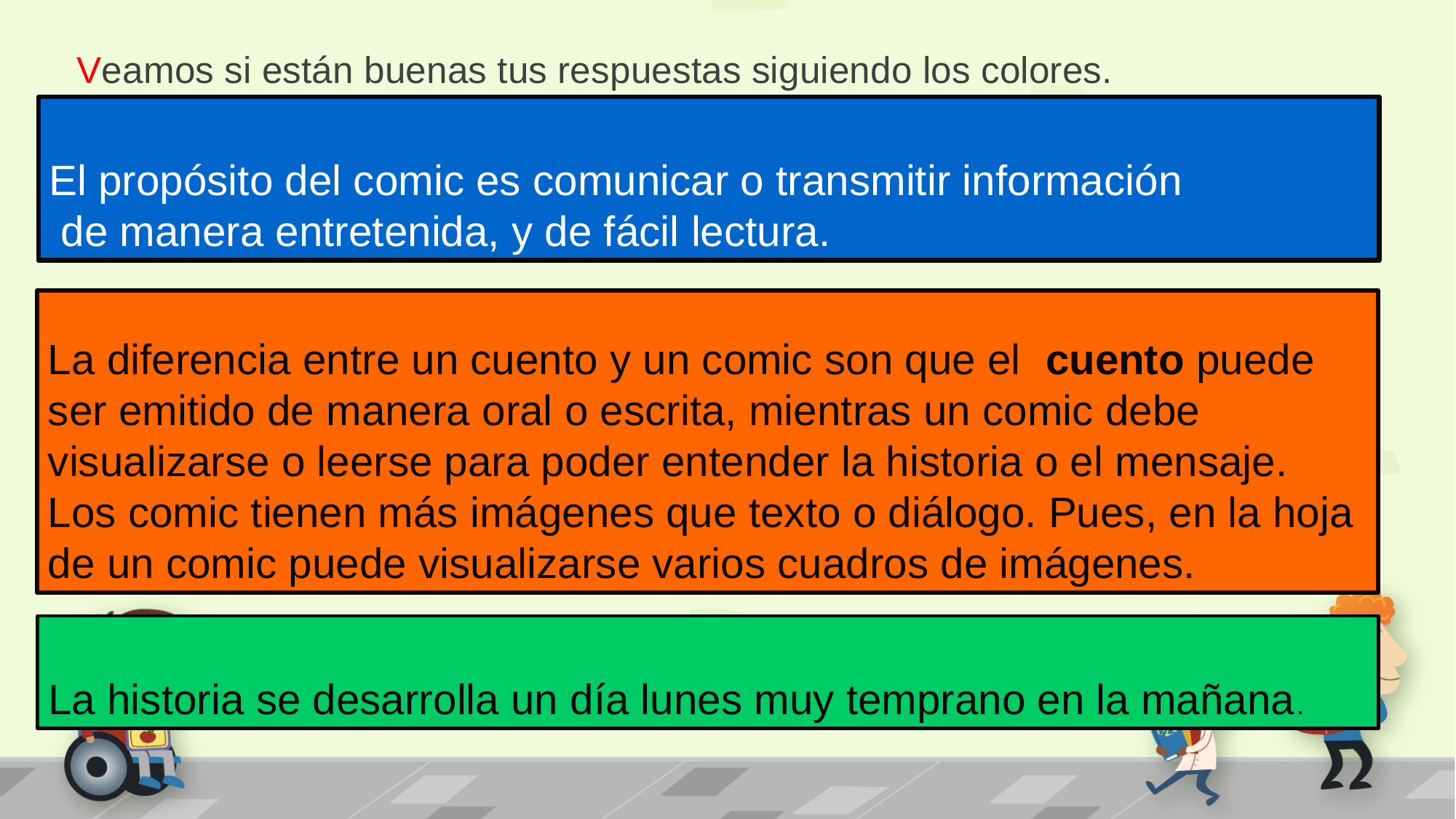

# Veamos si están buenas tus respuestas siguiendo los colores.

El propósito del comic es comunicar o transmitir información
 de manera entretenida, y de fácil lectura.

La diferencia entre un cuento y un comic son que el  cuento puede ser emitido de manera oral o escrita, mientras un comic debe visualizarse o leerse para poder entender la historia o el mensaje. Los comic tienen más imágenes que texto o diálogo. Pues, en la hoja de un comic puede visualizarse varios cuadros de imágenes.

La historia se desarrolla un día lunes muy temprano en la mañana.